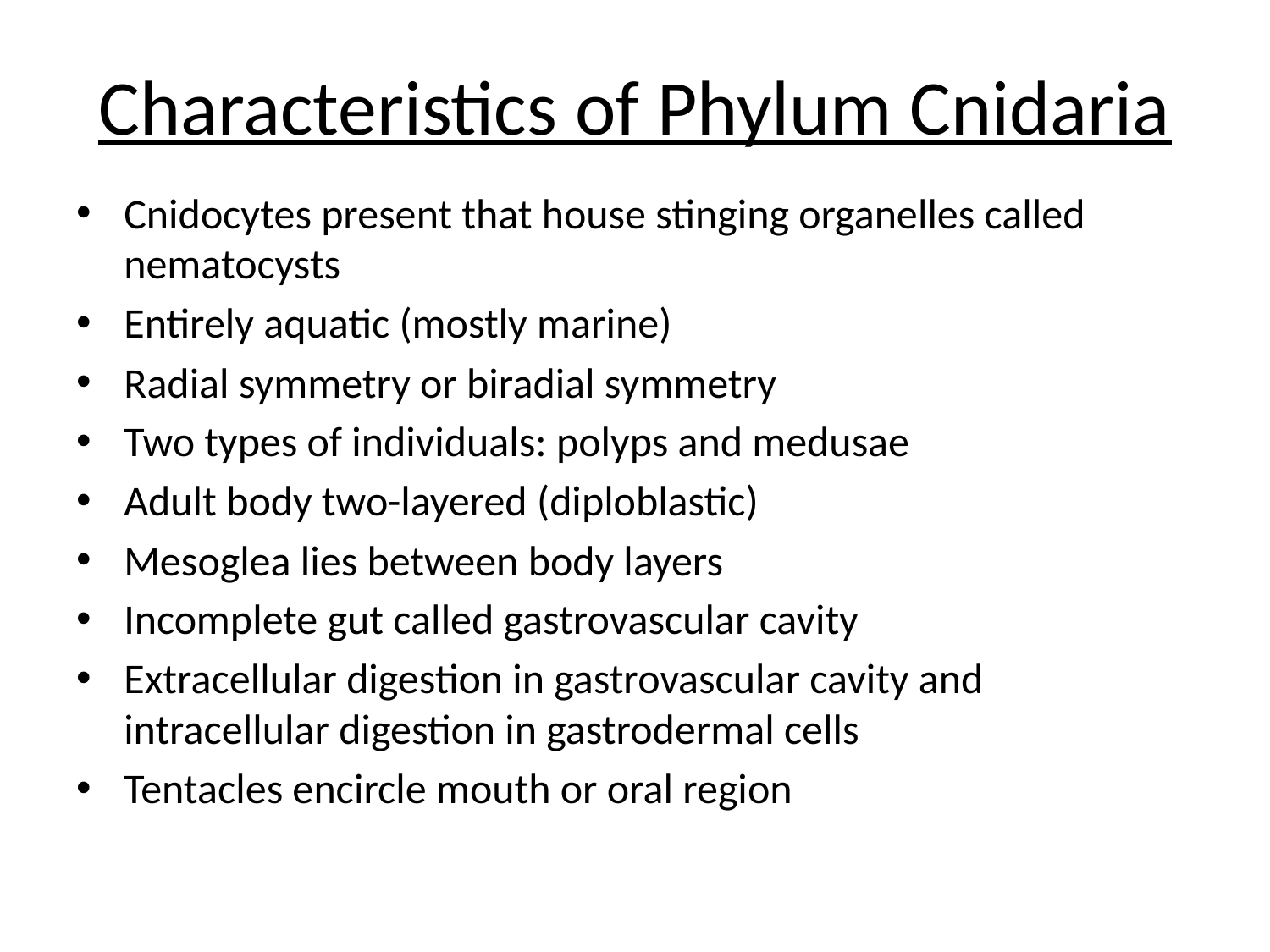

# Characteristics of Phylum Cnidaria
Cnidocytes present that house stinging organelles called nematocysts
Entirely aquatic (mostly marine)
Radial symmetry or biradial symmetry
Two types of individuals: polyps and medusae
Adult body two-layered (diploblastic)
Mesoglea lies between body layers
Incomplete gut called gastrovascular cavity
Extracellular digestion in gastrovascular cavity and intracellular digestion in gastrodermal cells
Tentacles encircle mouth or oral region